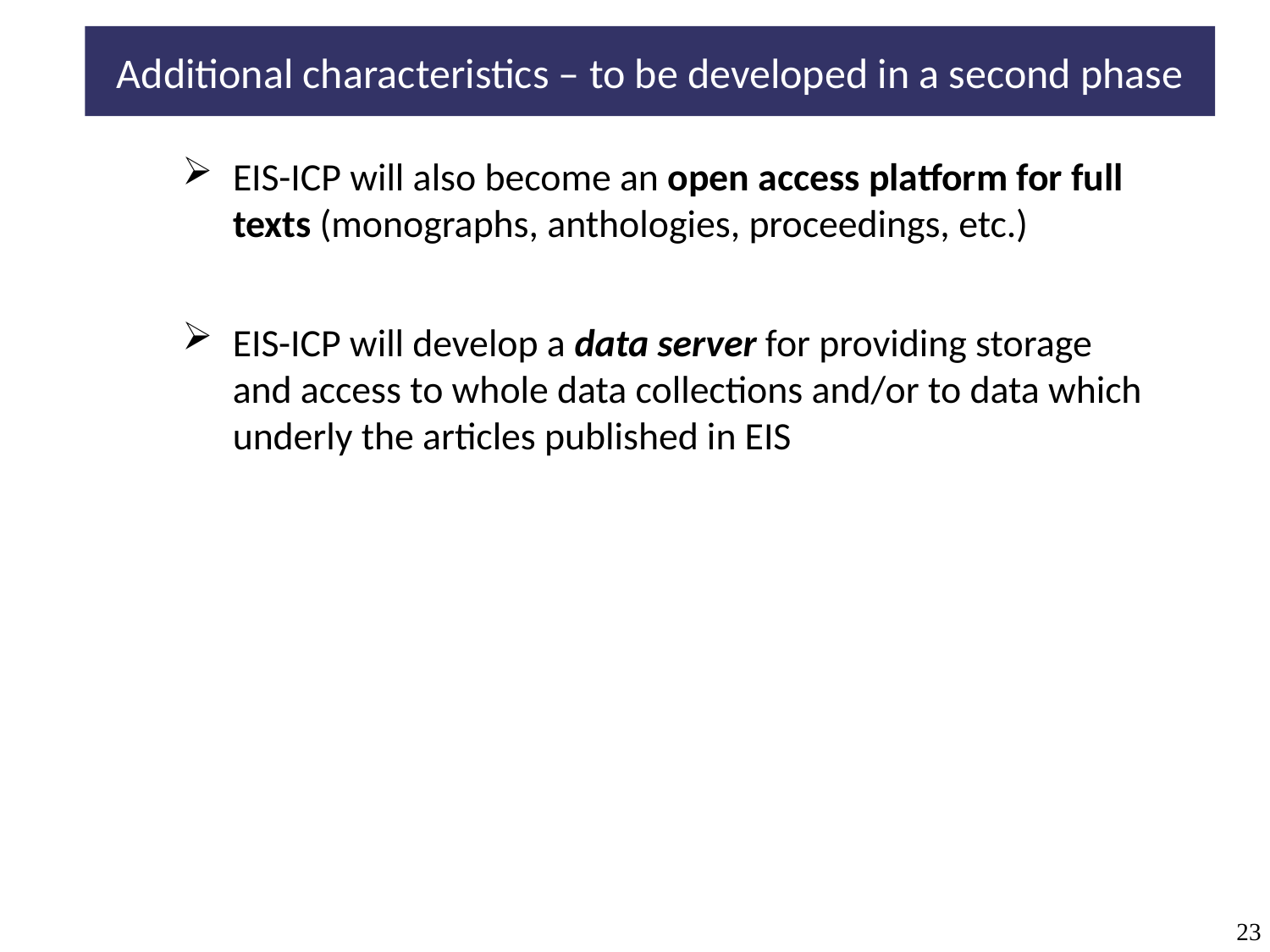

Additional characteristics – to be developed in a second phase
EIS-ICP will also become an open access platform for full texts (monographs, anthologies, proceedings, etc.)
EIS-ICP will develop a data server for providing storage and access to whole data collections and/or to data which underly the articles published in EIS